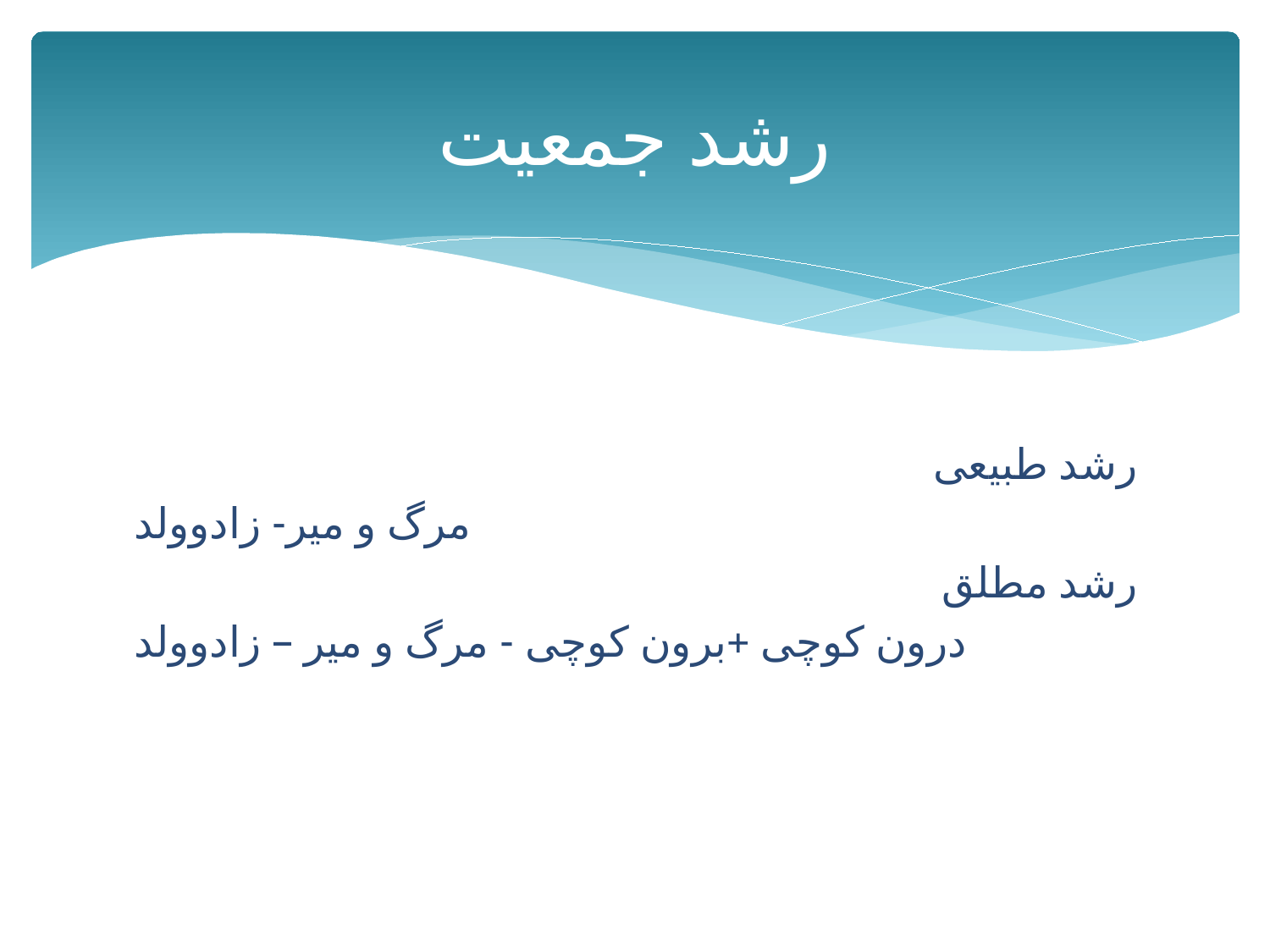

# رشد جمعیت

رشد طبیعی
مرگ و میر- زادوولد
رشد مطلق
درون کوچی +برون کوچی - مرگ و میر – زادوولد